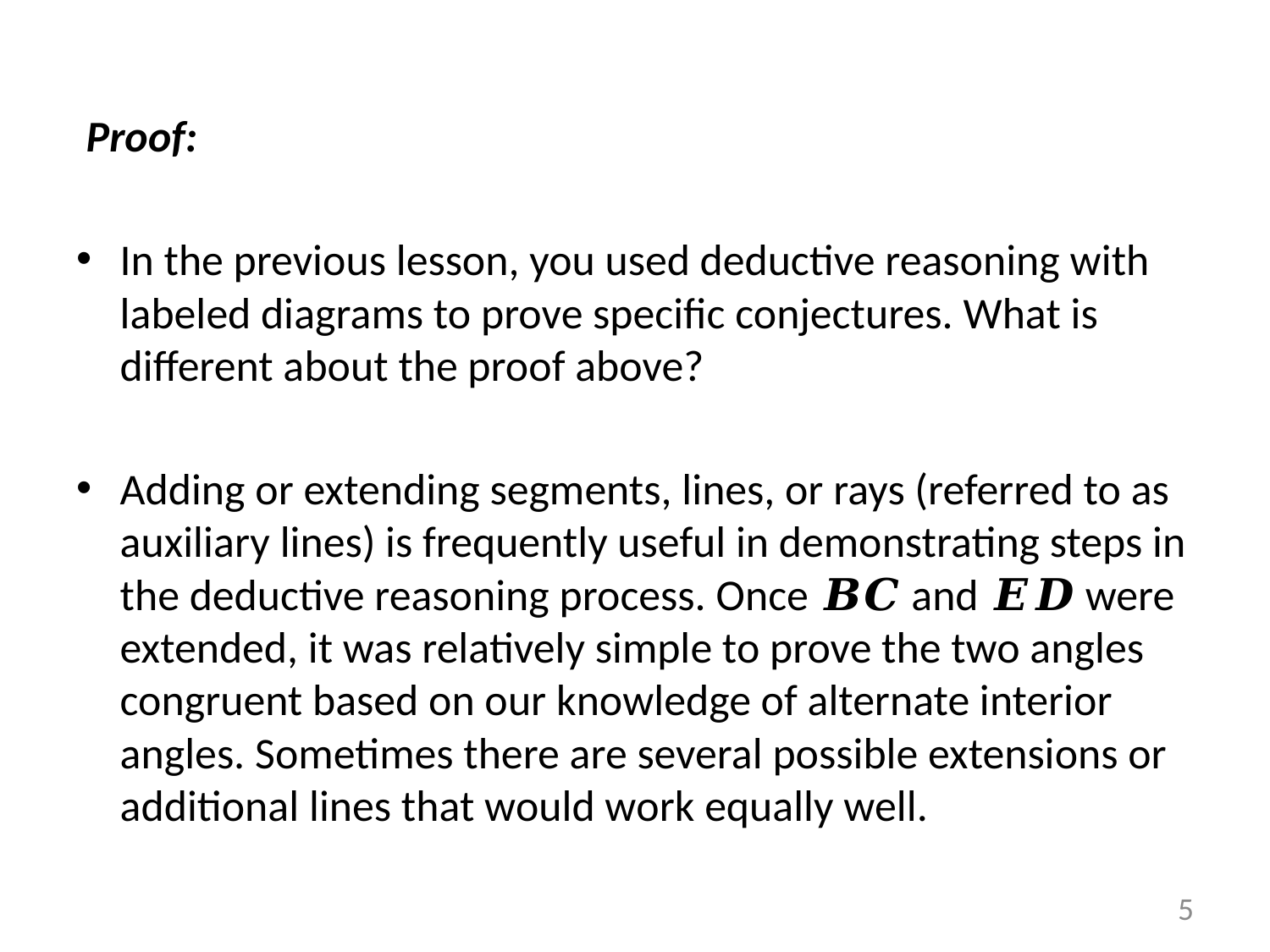

Proof:

In the previous lesson, you used deductive reasoning with labeled diagrams to prove specific conjectures. What is different about the proof above?

Adding or extending segments, lines, or rays (referred to as auxiliary lines) is frequently useful in demonstrating steps in the deductive reasoning process. Once 𝑩𝑪 and 𝑬𝑫 were extended, it was relatively simple to prove the two angles congruent based on our knowledge of alternate interior angles. Sometimes there are several possible extensions or additional lines that would work equally well.
5